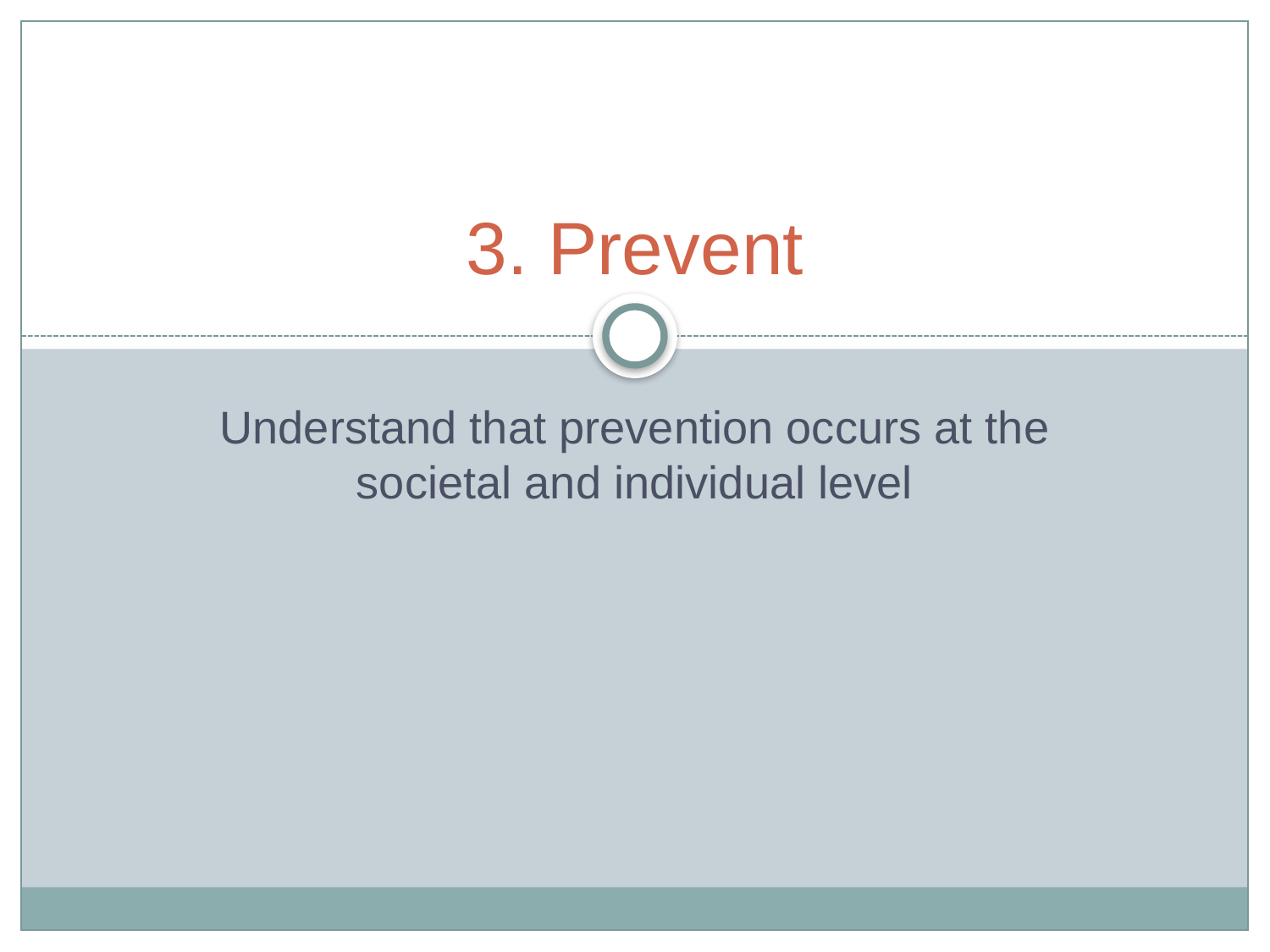

# 3. Prevent
Understand that prevention occurs at the societal and individual level